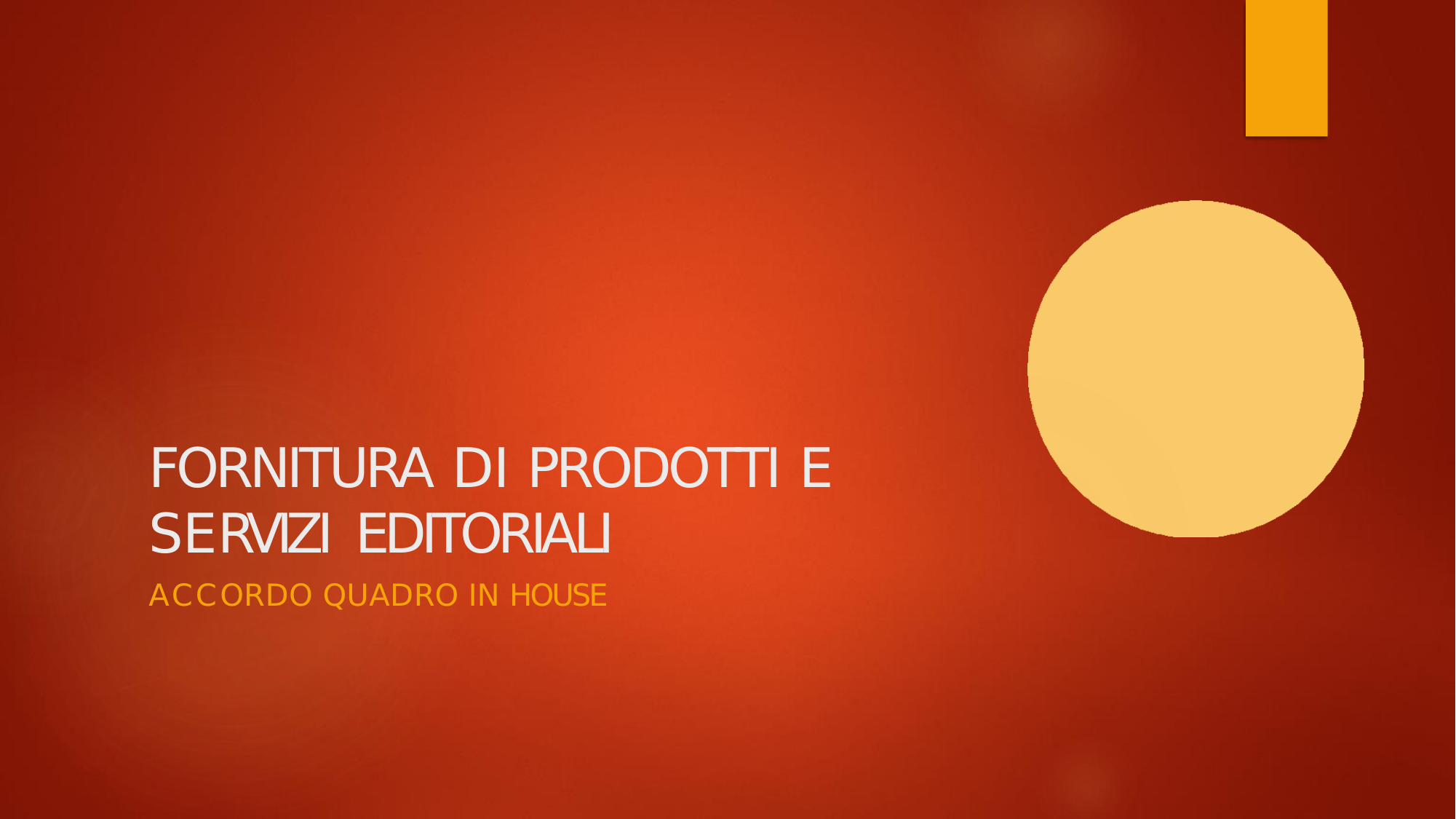

# FORNITURA DI PRODOTTI E SERVIZI  EDITORIALI
ACCORDO QUADRO IN HOUSE